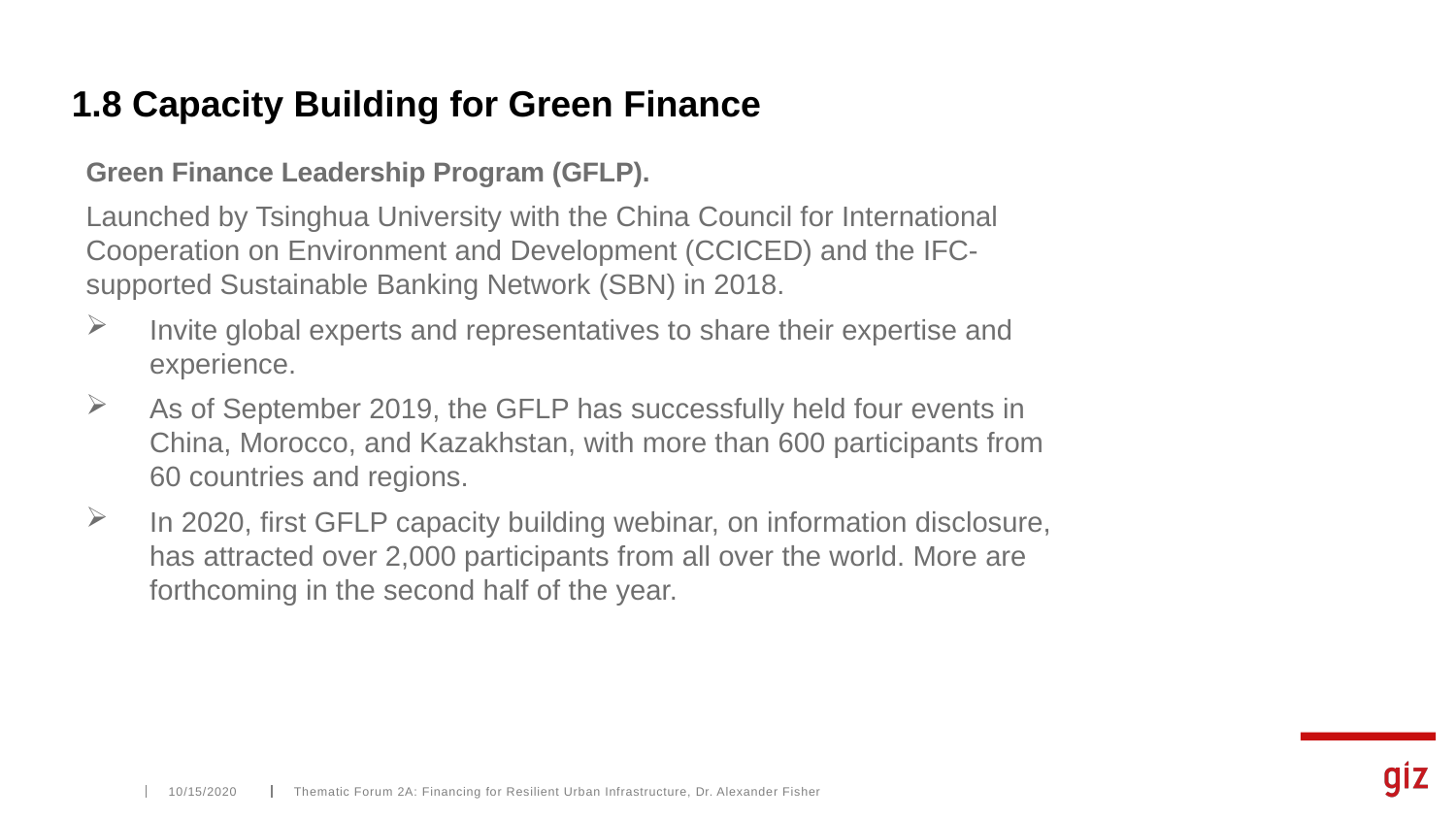

# 1.8 Capacity Building for Green Finance
Green Finance Leadership Program (GFLP).
Launched by Tsinghua University with the China Council for International Cooperation on Environment and Development (CCICED) and the IFC-supported Sustainable Banking Network (SBN) in 2018.
Invite global experts and representatives to share their expertise and experience.
As of September 2019, the GFLP has successfully held four events in China, Morocco, and Kazakhstan, with more than 600 participants from 60 countries and regions.
In 2020, first GFLP capacity building webinar, on information disclosure, has attracted over 2,000 participants from all over the world. More are forthcoming in the second half of the year.
10/15/2020
Thematic Forum 2A: Financing for Resilient Urban Infrastructure, Dr. Alexander Fisher